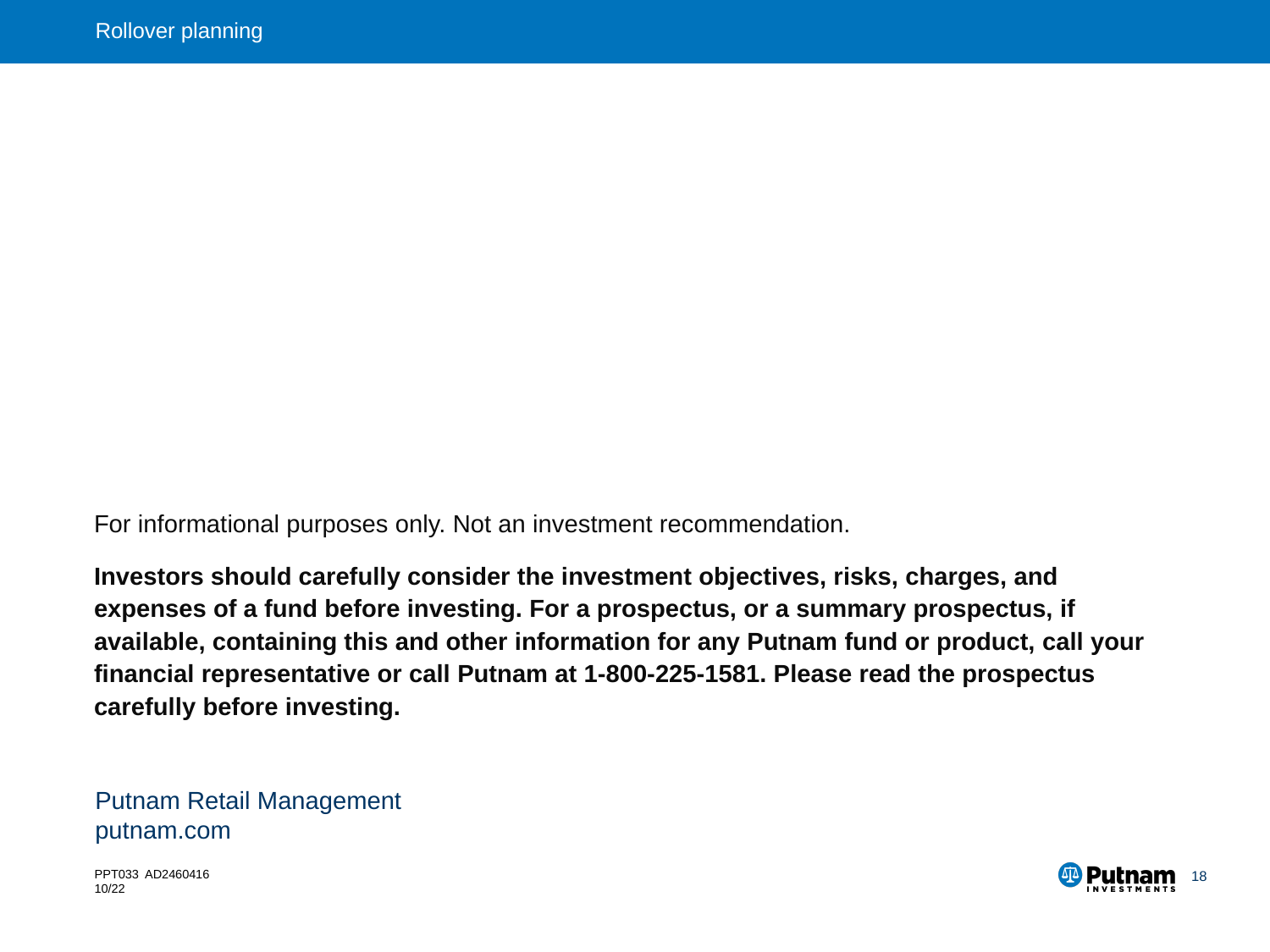

For informational purposes only. Not an investment recommendation.
Investors should carefully consider the investment objectives, risks, charges, and expenses of a fund before investing. For a prospectus, or a summary prospectus, if available, containing this and other information for any Putnam fund or product, call your financial representative or call Putnam at 1-800-225-1581. Please read the prospectus carefully before investing.